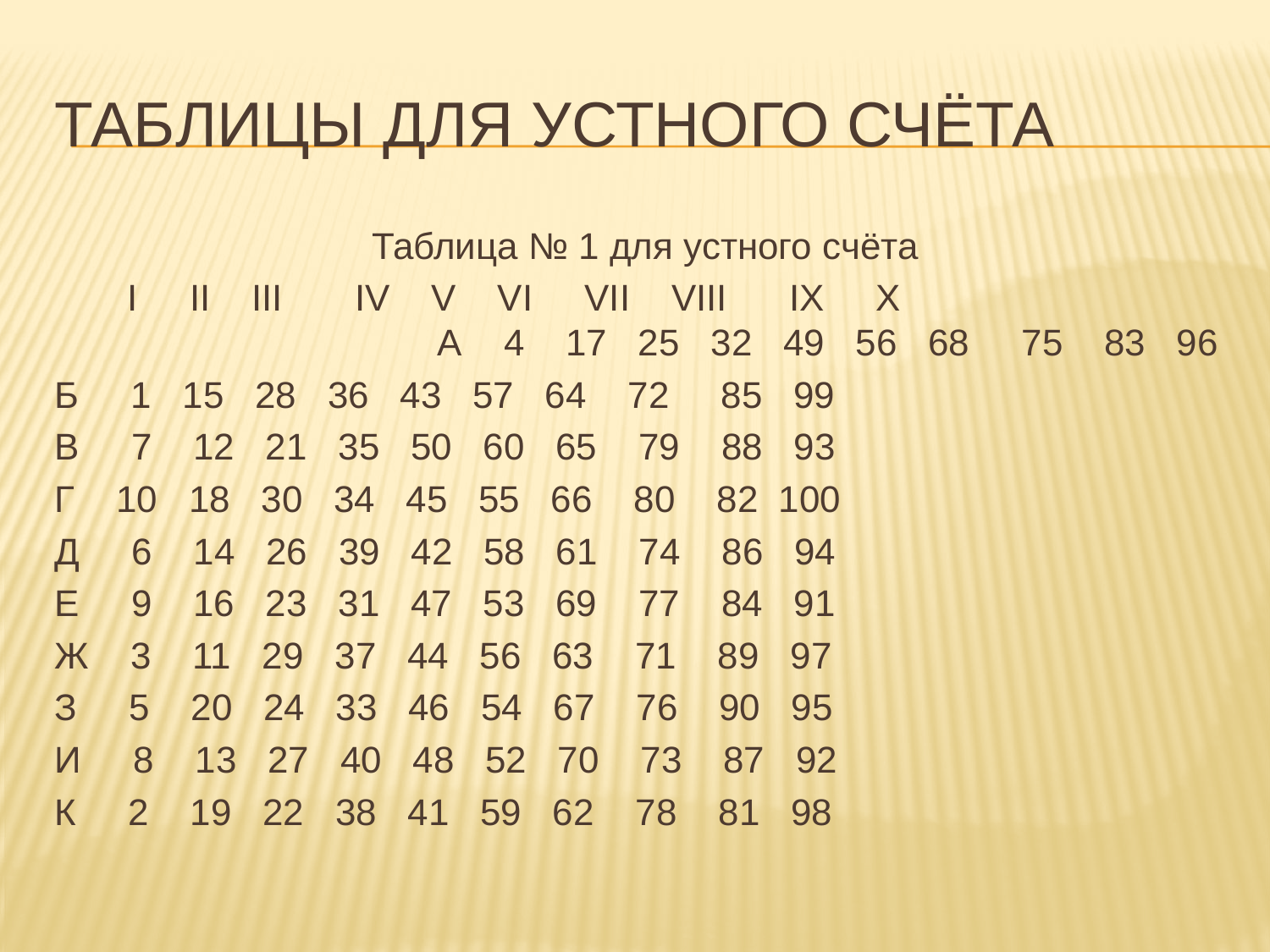

# Таблицы для устного счёта
Таблица № 1 для устного счёта
       I     II    III       IV    V    VI     VII    VIII      IX     X                                                                      А    4    17   25   32   49   56   68     75    83   96
Б     1   15   28   36   43   57   64    72     85   99
В     7    12   21   35   50   60   65    79    88   93
Г    10   18   30   34   45   55   66    80    82  100
Д     6    14   26   39   42   58   61    74    86   94
Е     9    16   23   31   47   53   69    77    84   91
Ж    3    11   29   37   44   56   63    71    89   97
З     5    20   24   33   46   54   67    76    90   95
И     8    13   27   40   48   52   70    73    87   92
К     2    19   22   38   41   59   62    78    81   98